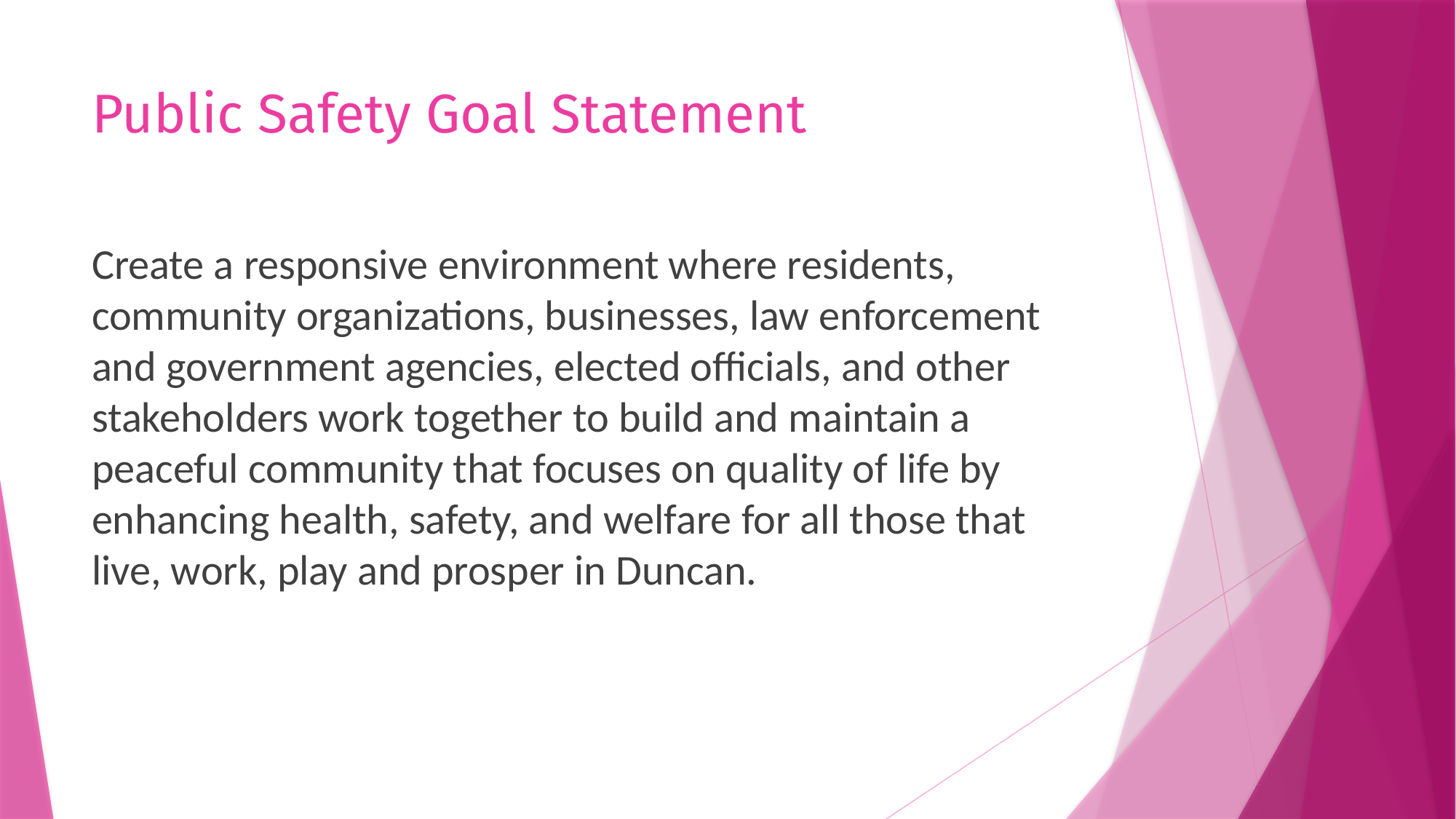

# Public Safety Goal Statement
Create a responsive environment where residents, community organizations, businesses, law enforcement and government agencies, elected officials, and other stakeholders work together to build and maintain a peaceful community that focuses on quality of life by enhancing health, safety, and welfare for all those that live, work, play and prosper in Duncan.